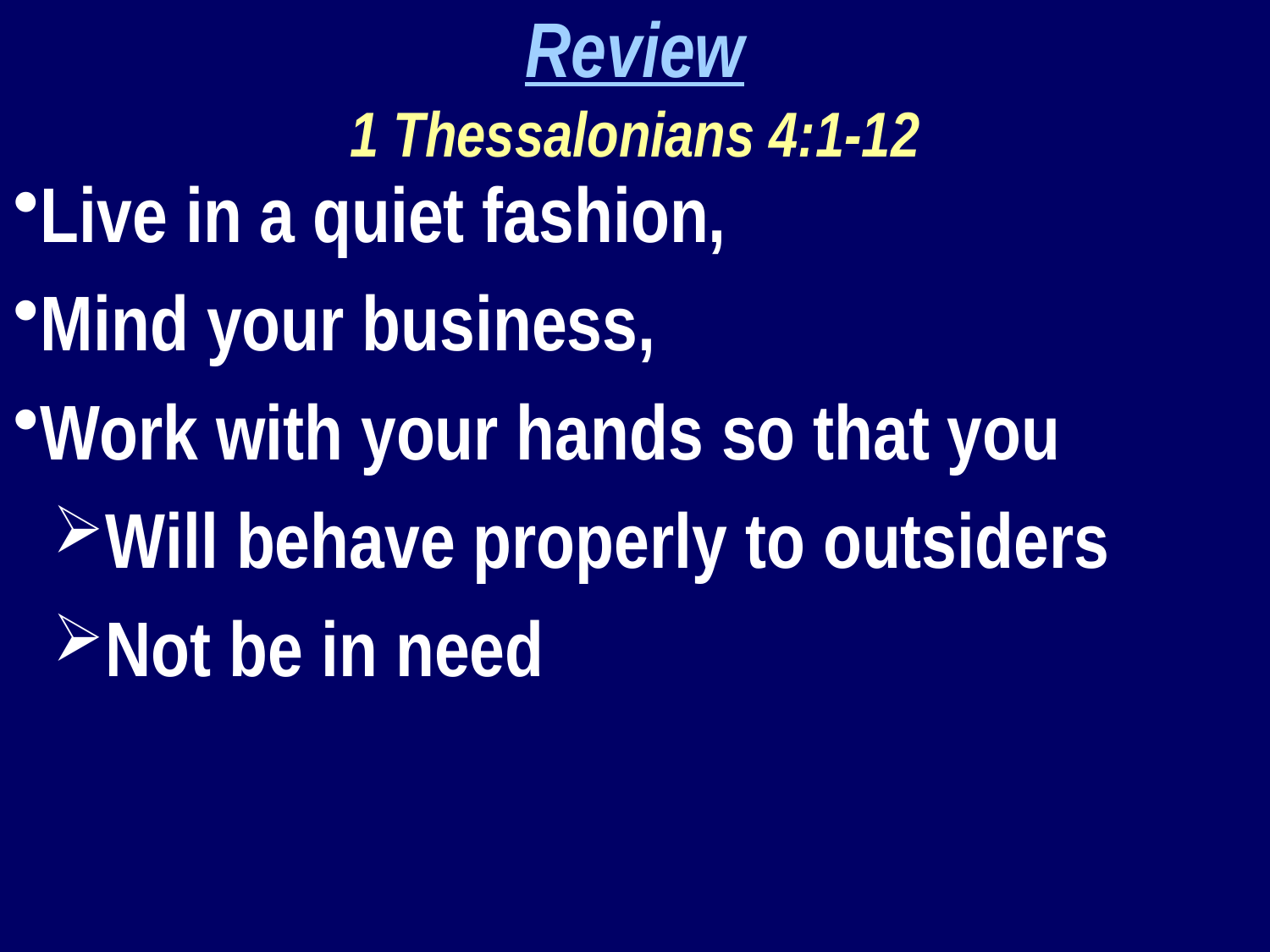

Review
1 Thessalonians 4:1-12
Live in a quiet fashion,
Mind your business,
Work with your hands so that you
Will behave properly to outsiders
Not be in need